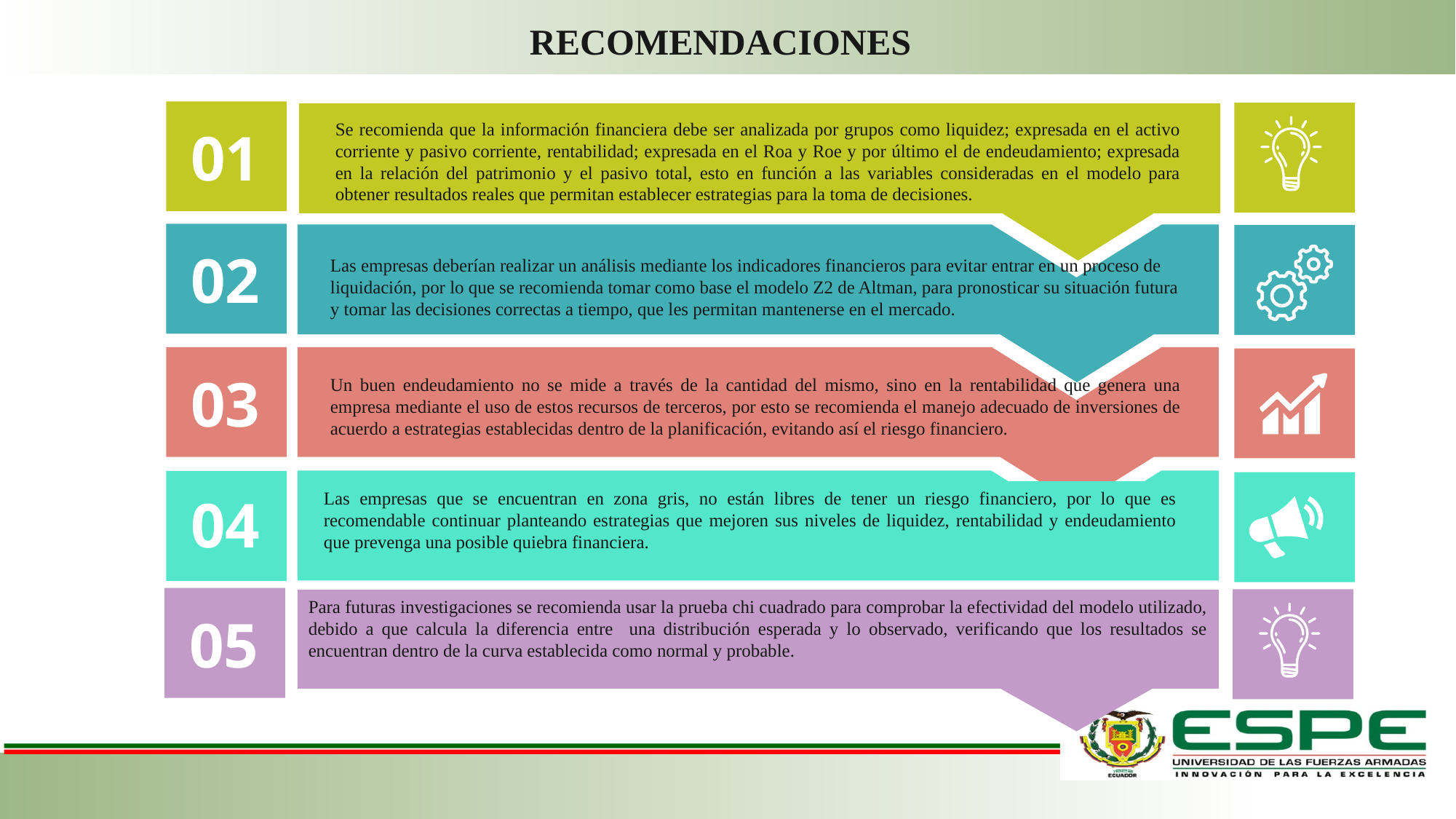

RECOMENDACIONES

Se recomienda que la información financiera debe ser analizada por grupos como liquidez; expresada en el activo corriente y pasivo corriente, rentabilidad; expresada en el Roa y Roe y por último el de endeudamiento; expresada en la relación del patrimonio y el pasivo total, esto en función a las variables consideradas en el modelo para obtener resultados reales que permitan establecer estrategias para la toma de decisiones.

01

02

Las empresas deberían realizar un análisis mediante los indicadores financieros para evitar entrar en un proceso de liquidación, por lo que se recomienda tomar como base el modelo Z2 de Altman, para pronosticar su situación futura y tomar las decisiones correctas a tiempo, que les permitan mantenerse en el mercado.

03
Un buen endeudamiento no se mide a través de la cantidad del mismo, sino en la rentabilidad que genera una empresa mediante el uso de estos recursos de terceros, por esto se recomienda el manejo adecuado de inversiones de acuerdo a estrategias establecidas dentro de la planificación, evitando así el riesgo financiero.

Las empresas que se encuentran en zona gris, no están libres de tener un riesgo financiero, por lo que es recomendable continuar planteando estrategias que mejoren sus niveles de liquidez, rentabilidad y endeudamiento que prevenga una posible quiebra financiera.

04

Para futuras investigaciones se recomienda usar la prueba chi cuadrado para comprobar la efectividad del modelo utilizado, debido a que calcula la diferencia entre  una distribución esperada y lo observado, verificando que los resultados se encuentran dentro de la curva establecida como normal y probable.

05